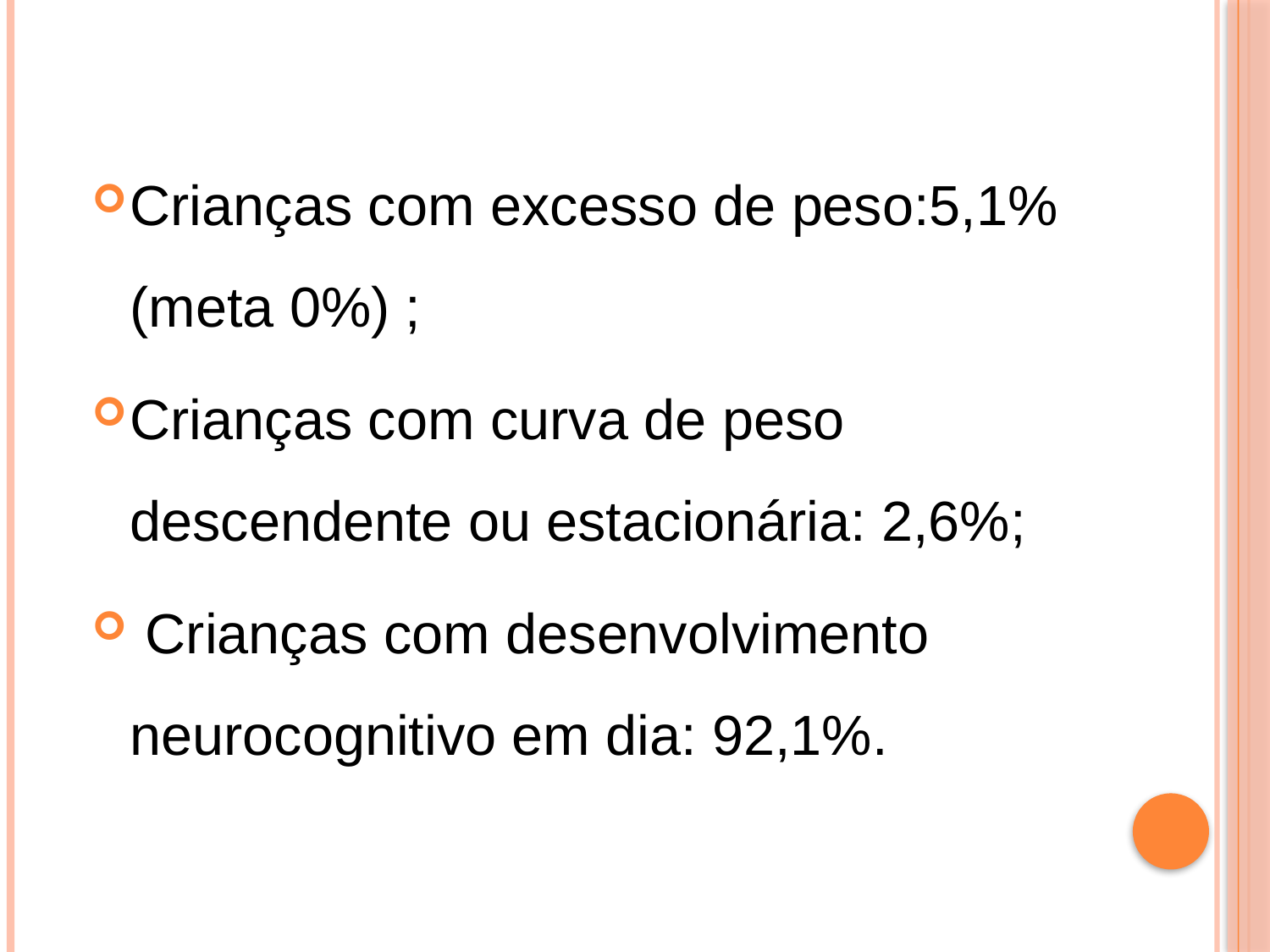

Crianças com excesso de peso:5,1%(meta 0%) ;
Crianças com curva de peso descendente ou estacionária: 2,6%;
 Crianças com desenvolvimento neurocognitivo em dia: 92,1%.